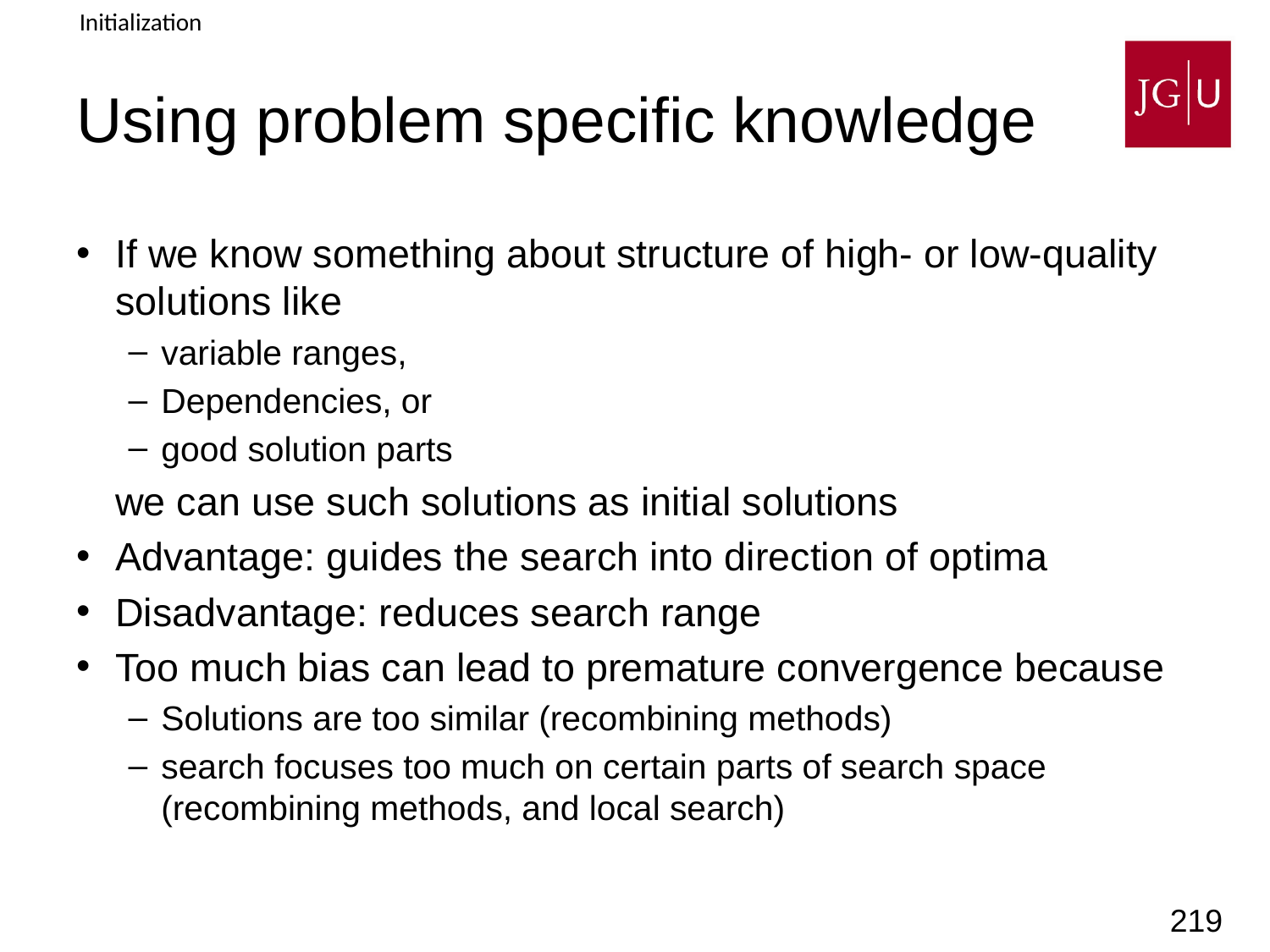

Initialization
# Using problem specific knowledge
If we know something about structure of high- or low-quality solutions like
variable ranges,
Dependencies, or
good solution parts
	we can use such solutions as initial solutions
Advantage: guides the search into direction of optima
Disadvantage: reduces search range
Too much bias can lead to premature convergence because
Solutions are too similar (recombining methods)
search focuses too much on certain parts of search space (recombining methods, and local search)